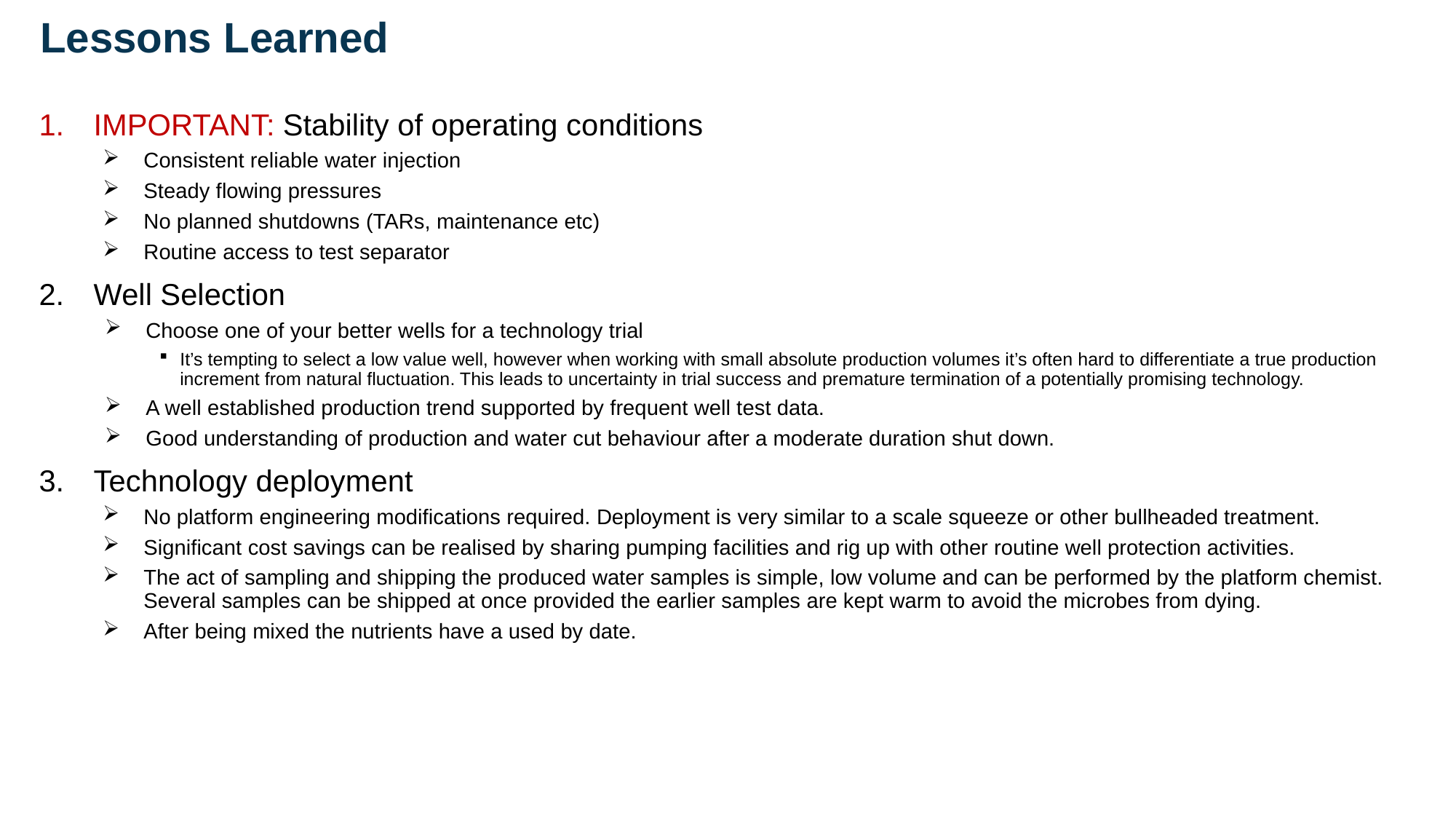

# Lessons Learned
IMPORTANT: Stability of operating conditions
Consistent reliable water injection
Steady flowing pressures
No planned shutdowns (TARs, maintenance etc)
Routine access to test separator
Well Selection
Choose one of your better wells for a technology trial
It’s tempting to select a low value well, however when working with small absolute production volumes it’s often hard to differentiate a true production increment from natural fluctuation. This leads to uncertainty in trial success and premature termination of a potentially promising technology.
A well established production trend supported by frequent well test data.
Good understanding of production and water cut behaviour after a moderate duration shut down.
Technology deployment
No platform engineering modifications required. Deployment is very similar to a scale squeeze or other bullheaded treatment.
Significant cost savings can be realised by sharing pumping facilities and rig up with other routine well protection activities.
The act of sampling and shipping the produced water samples is simple, low volume and can be performed by the platform chemist. Several samples can be shipped at once provided the earlier samples are kept warm to avoid the microbes from dying.
After being mixed the nutrients have a used by date.

17